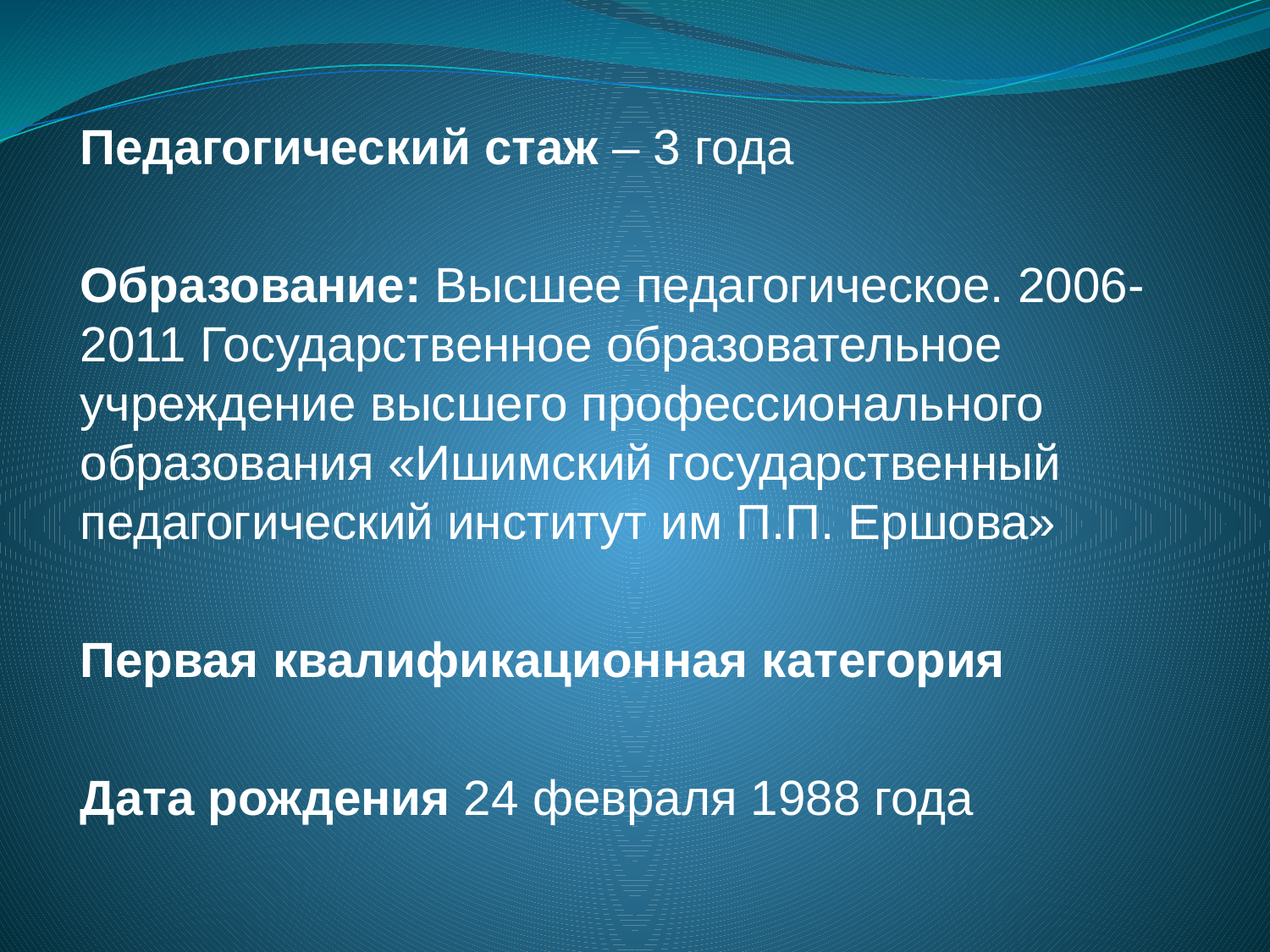

#
Педагогический стаж – 3 года

Образование: Высшее педагогическое. 2006-2011 Государственное образовательное учреждение высшего профессионального образования «Ишимский государственный педагогический институт им П.П. Ершова»

Первая квалификационная категория

Дата рождения 24 февраля 1988 года